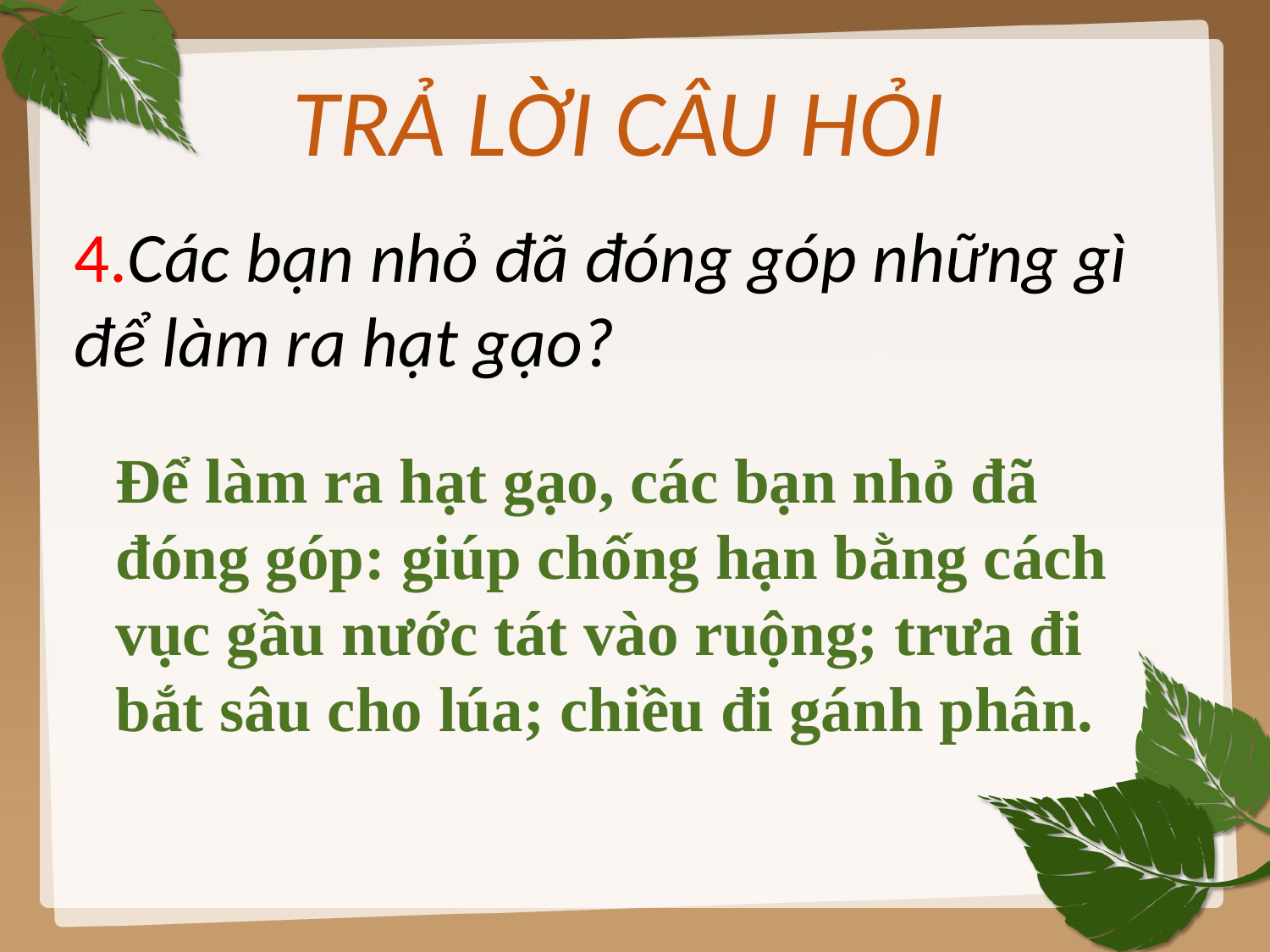

TRẢ LỜI CÂU HỎI
4.Các bạn nhỏ đã đóng góp những gì để làm ra hạt gạo?
Để làm ra hạt gạo, các bạn nhỏ đã đóng góp: giúp chống hạn bằng cách vục gầu nước tát vào ruộng; trưa đi bắt sâu cho lúa; chiều đi gánh phân.